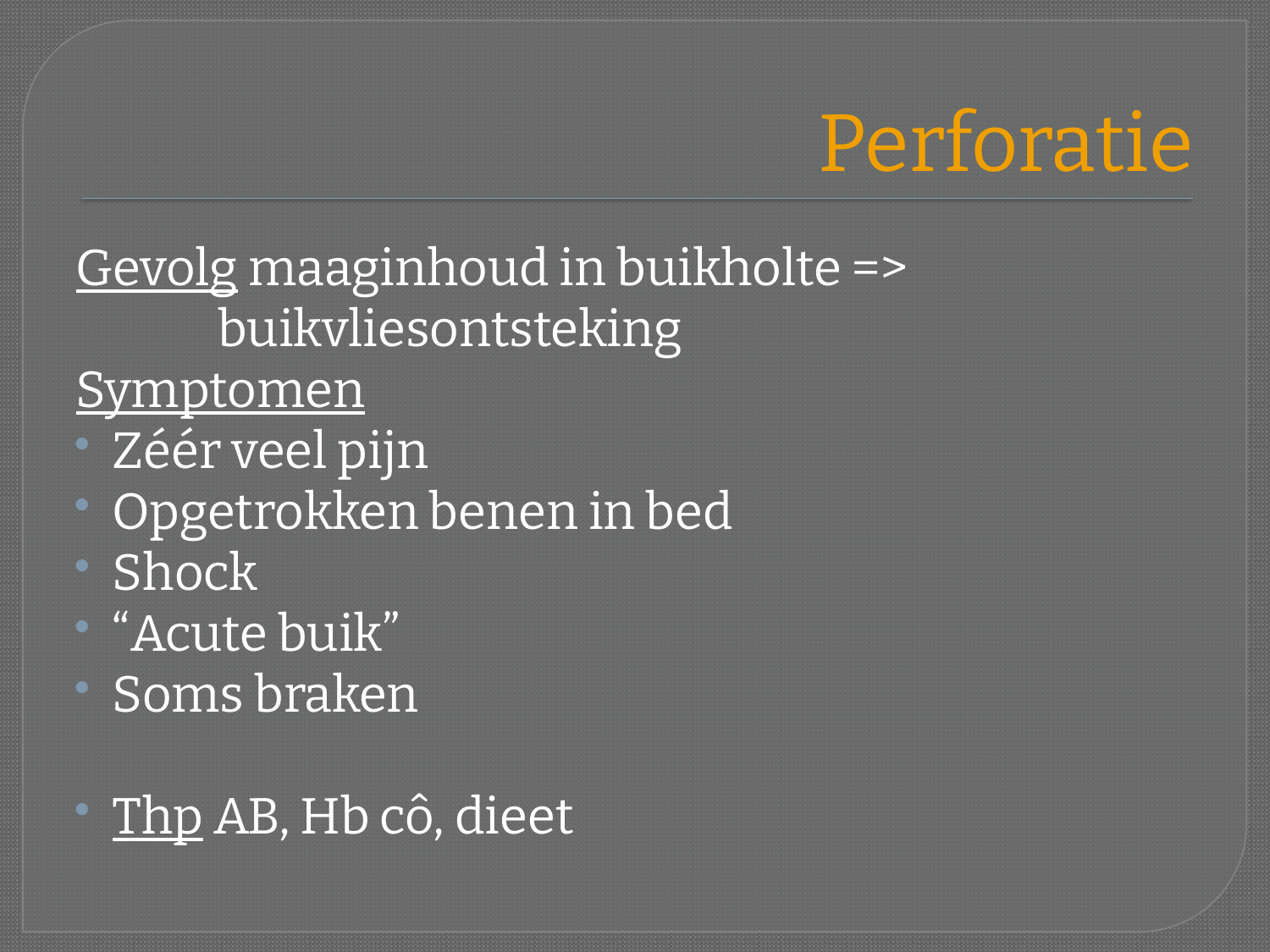

# Perforatie
Gevolg maaginhoud in buikholte =>
              buikvliesontsteking
Symptomen
Zéér veel pijn
Opgetrokken benen in bed
Shock
“Acute buik”
Soms braken

Thp AB, Hb cô, dieet